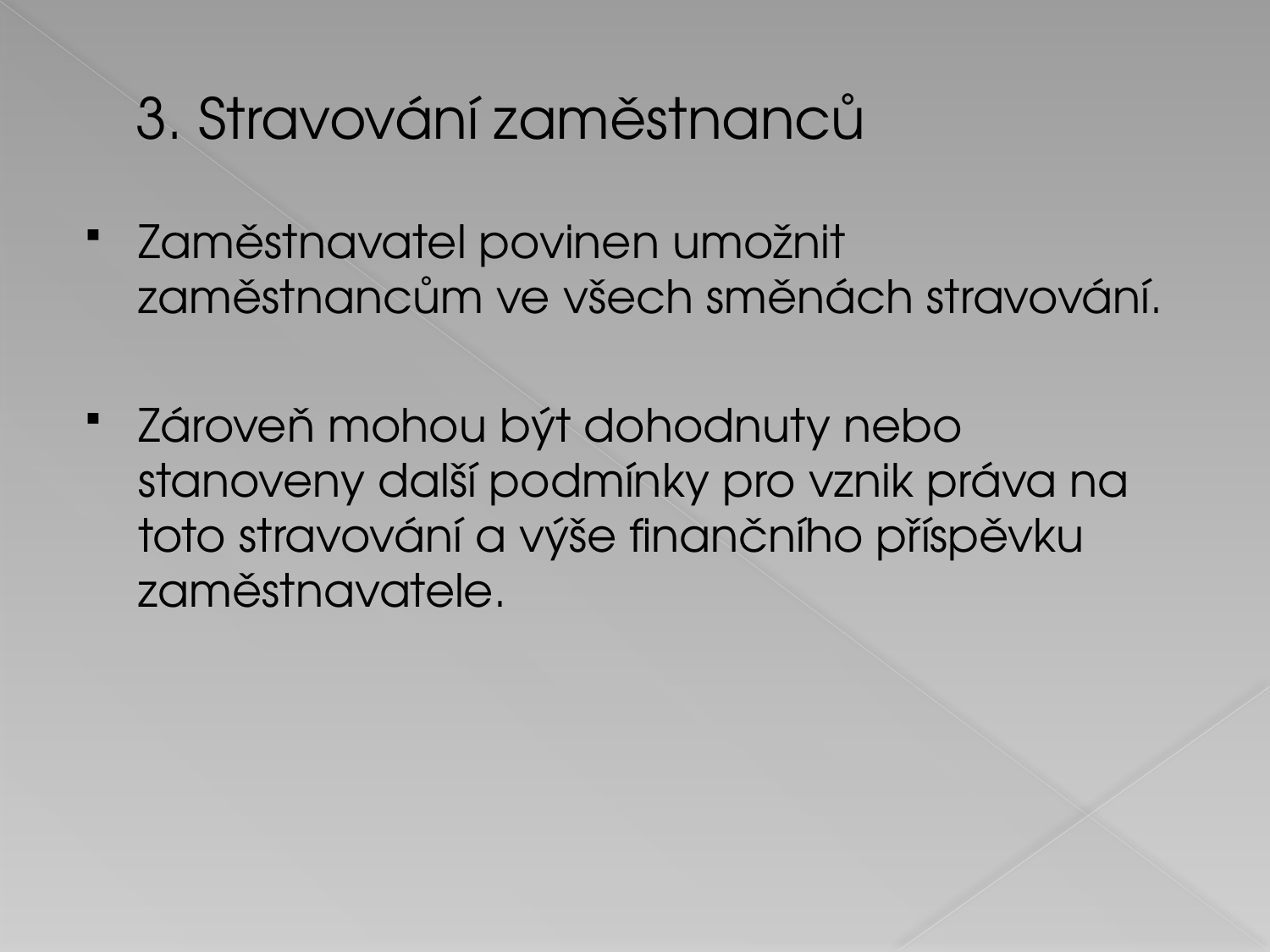

# 3. Stravování zaměstnanců
Zaměstnavatel povinen umožnit zaměstnancům ve všech směnách stravování.

Zároveň mohou být dohodnuty nebo stanoveny další podmínky pro vznik práva na toto stravování a výše finančního příspěvku zaměstnavatele.